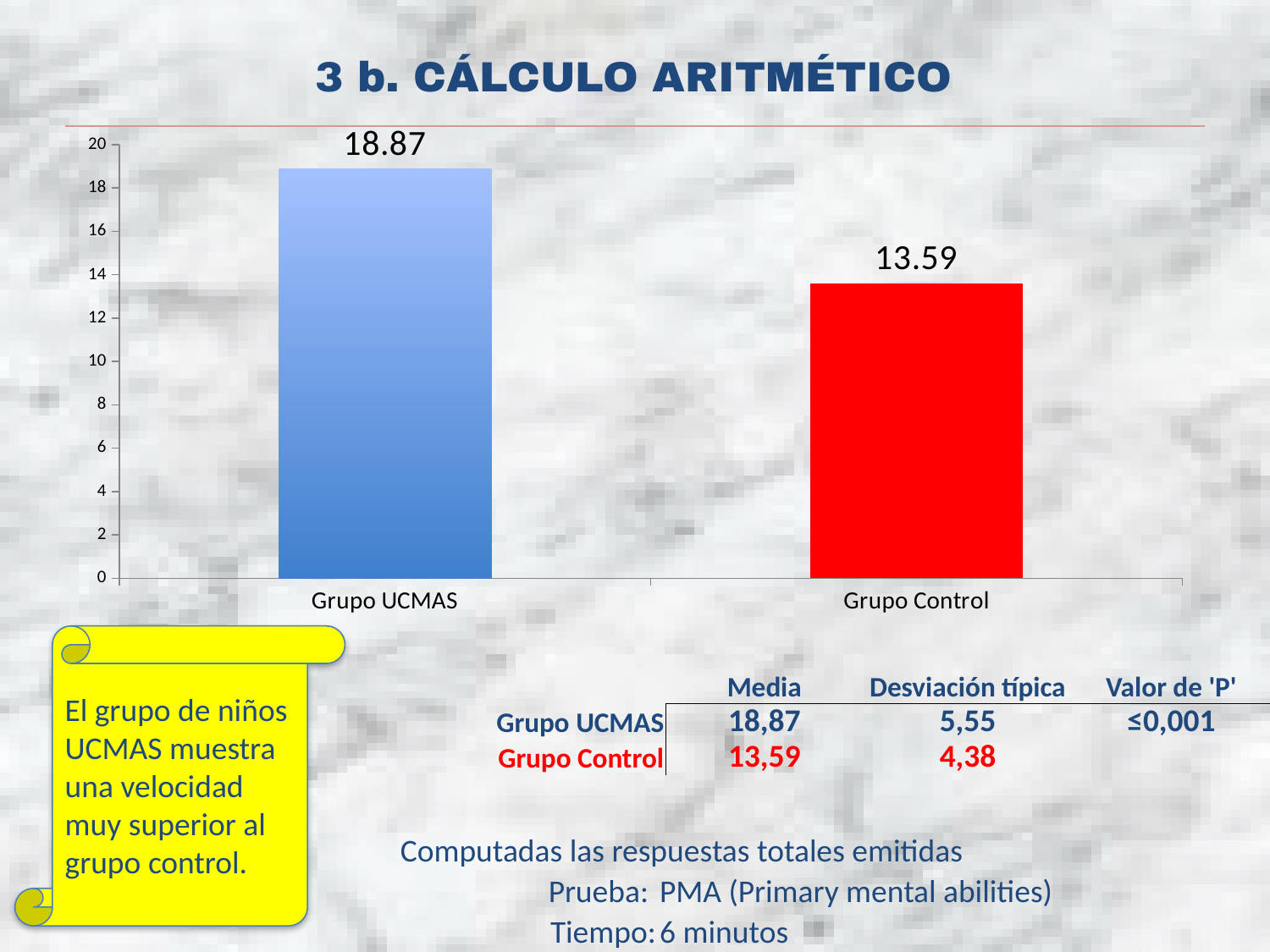

# 3 b. CÁLCULO ARITMÉTICO

### Chart

| Category |  |
|---|---|
| Grupo UCMAS | 18.87 |
| Grupo Control | 13.59 |
El grupo de niños UCMAS muestra una velocidad muy superior al grupo control.
|  | Media | Desviación típica | Valor de 'P' |
| --- | --- | --- | --- |
| Grupo UCMAS | 18,87 | 5,55 | ≤0,001 |
| Grupo Control | 13,59 | 4,38 |  |
| Computadas las respuestas totales emitidas |  |
| --- | --- |
| Prueba: | PMA (Primary mental abilities) |
| Tiempo: | 6 minutos |